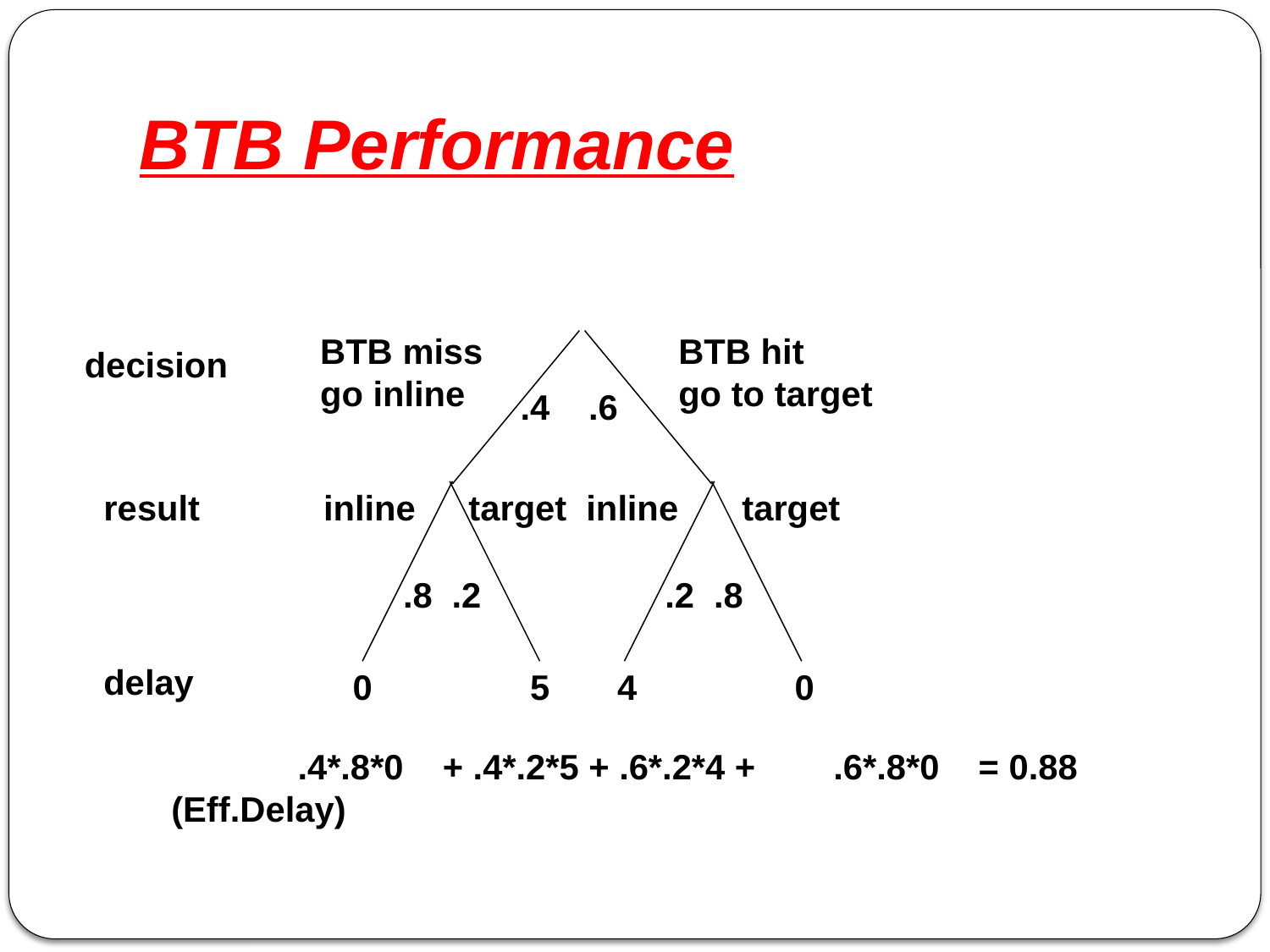

# BTB Performance
BTB miss
go inline
BTB hit
go to target

decision
.4    .6
result
inline
target  inline
target

.8  .2
.2  .8
delay
0
5
4
0
             .4*.8*0    + .4*.2*5 + .6*.2*4 +        .6*.8*0    = 0.88   (Eff.Delay)